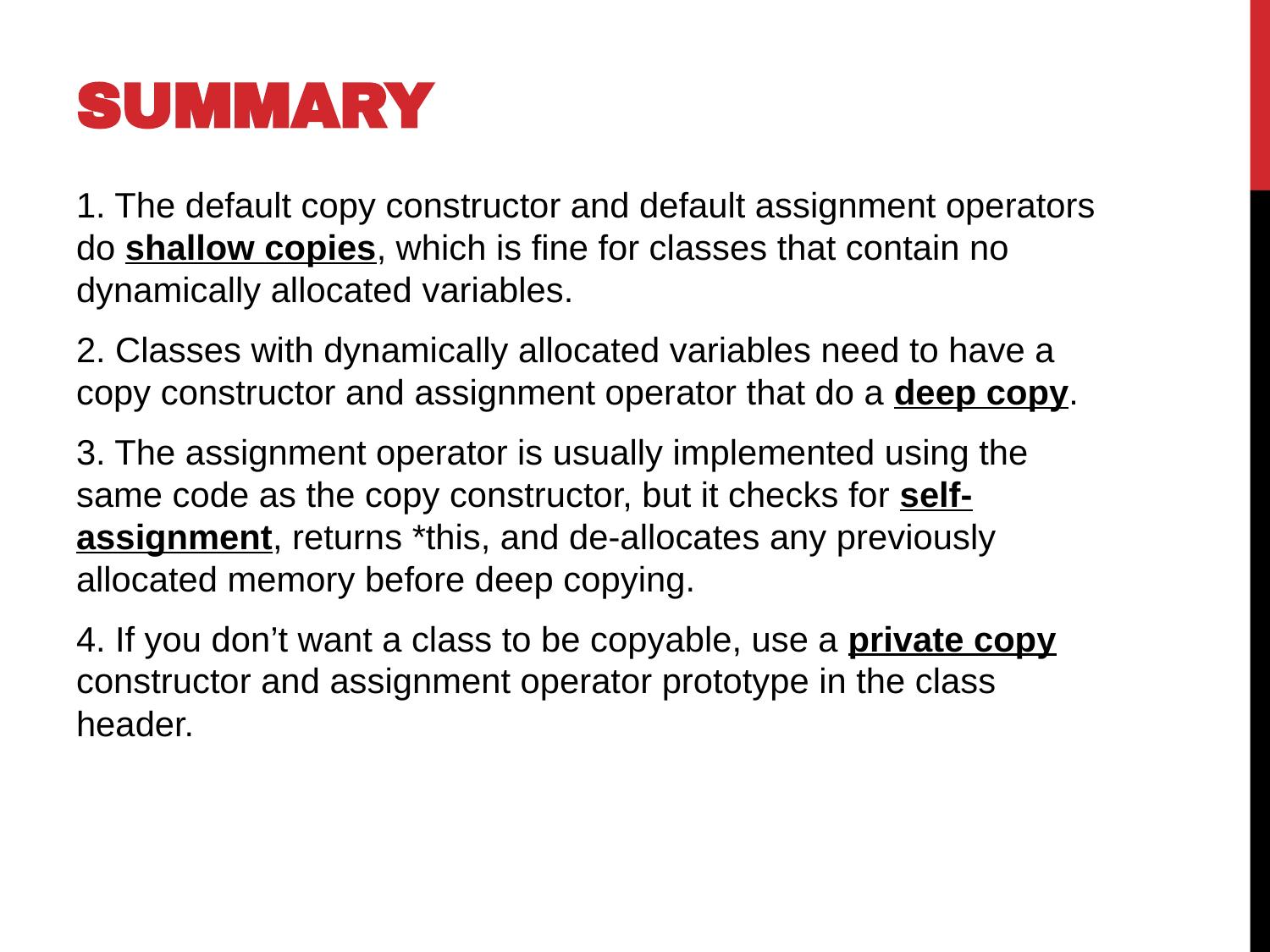

# Summary
1. The default copy constructor and default assignment operators do shallow copies, which is fine for classes that contain no dynamically allocated variables.
2. Classes with dynamically allocated variables need to have a copy constructor and assignment operator that do a deep copy.
3. The assignment operator is usually implemented using the same code as the copy constructor, but it checks for self-assignment, returns *this, and de-allocates any previously allocated memory before deep copying.
4. If you don’t want a class to be copyable, use a private copy constructor and assignment operator prototype in the class header.